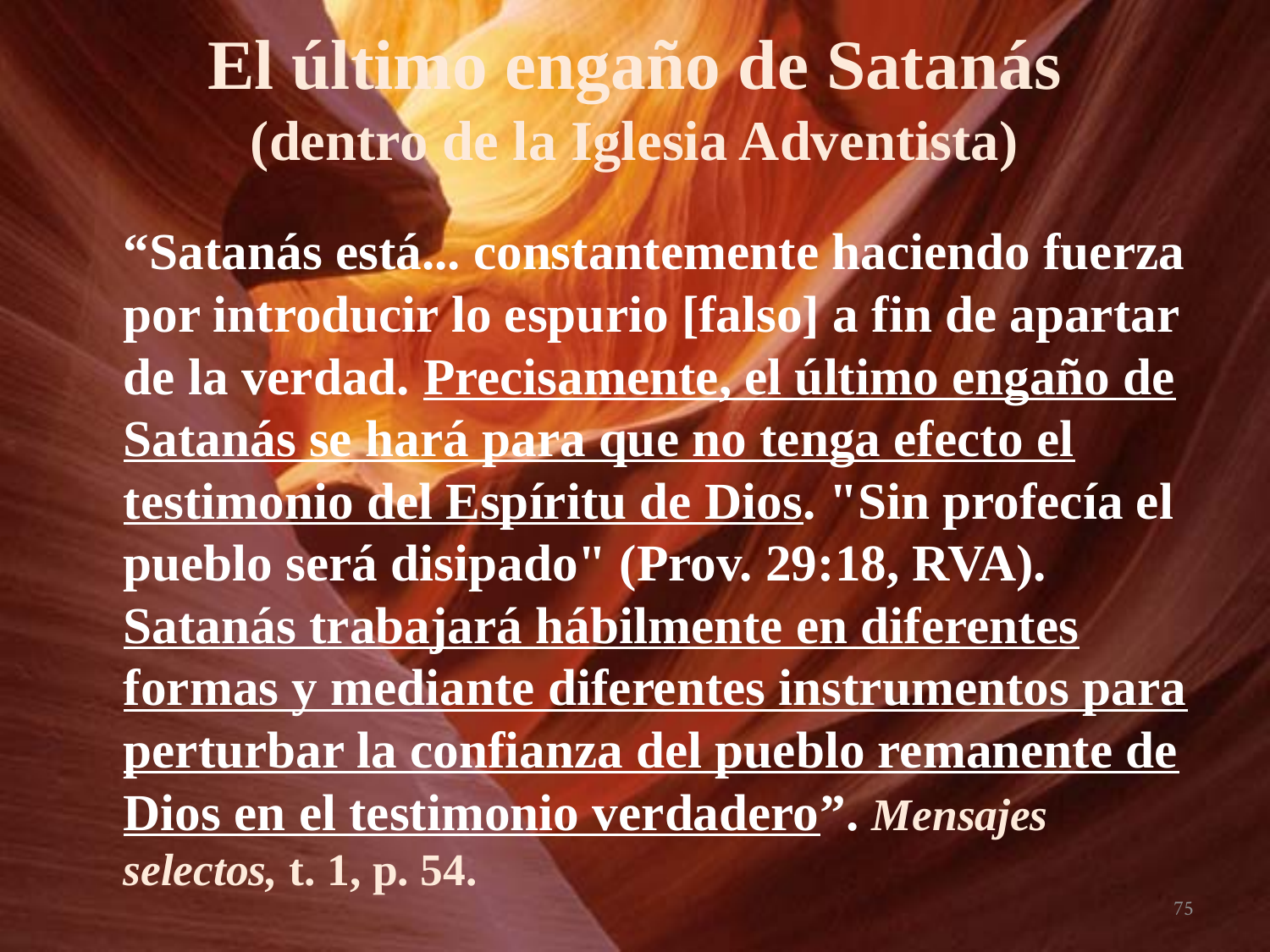

# El último engaño de Satanás (dentro de la Iglesia Adventista)
		“Satanás está... constantemente haciendo fuerza por introducir lo espurio [falso] a fin de apartar de la verdad. Precisamente, el último engaño de Satanás se hará para que no tenga efecto el testimonio del Espíritu de Dios. "Sin profecía el pueblo será disipado" (Prov. 29:18, RVA). Satanás trabajará hábilmente en diferentes formas y mediante diferentes instrumentos para perturbar la confianza del pueblo remanente de Dios en el testimonio verdadero”. Mensajes selectos, t. 1, p. 54.
75